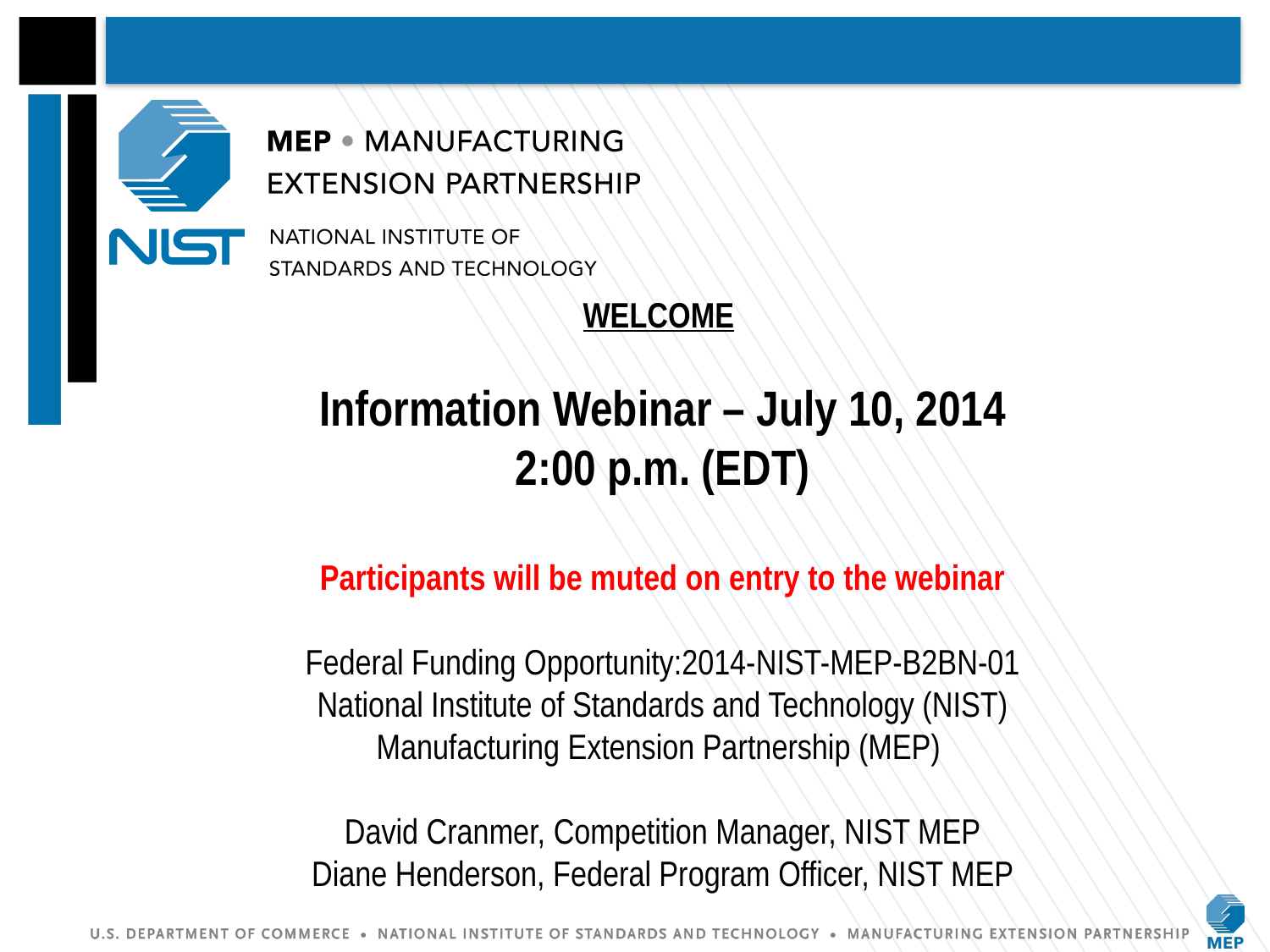

# WELCOME Information Webinar – July 10, 2014 2:00 p.m. (EDT) Participants will be muted on entry to the webinar Federal Funding Opportunity:2014-NIST-MEP-B2BN-01 National Institute of Standards and Technology (NIST) Manufacturing Extension Partnership (MEP) David Cranmer, Competition Manager, NIST MEP Diane Henderson, Federal Program Officer, NIST MEP